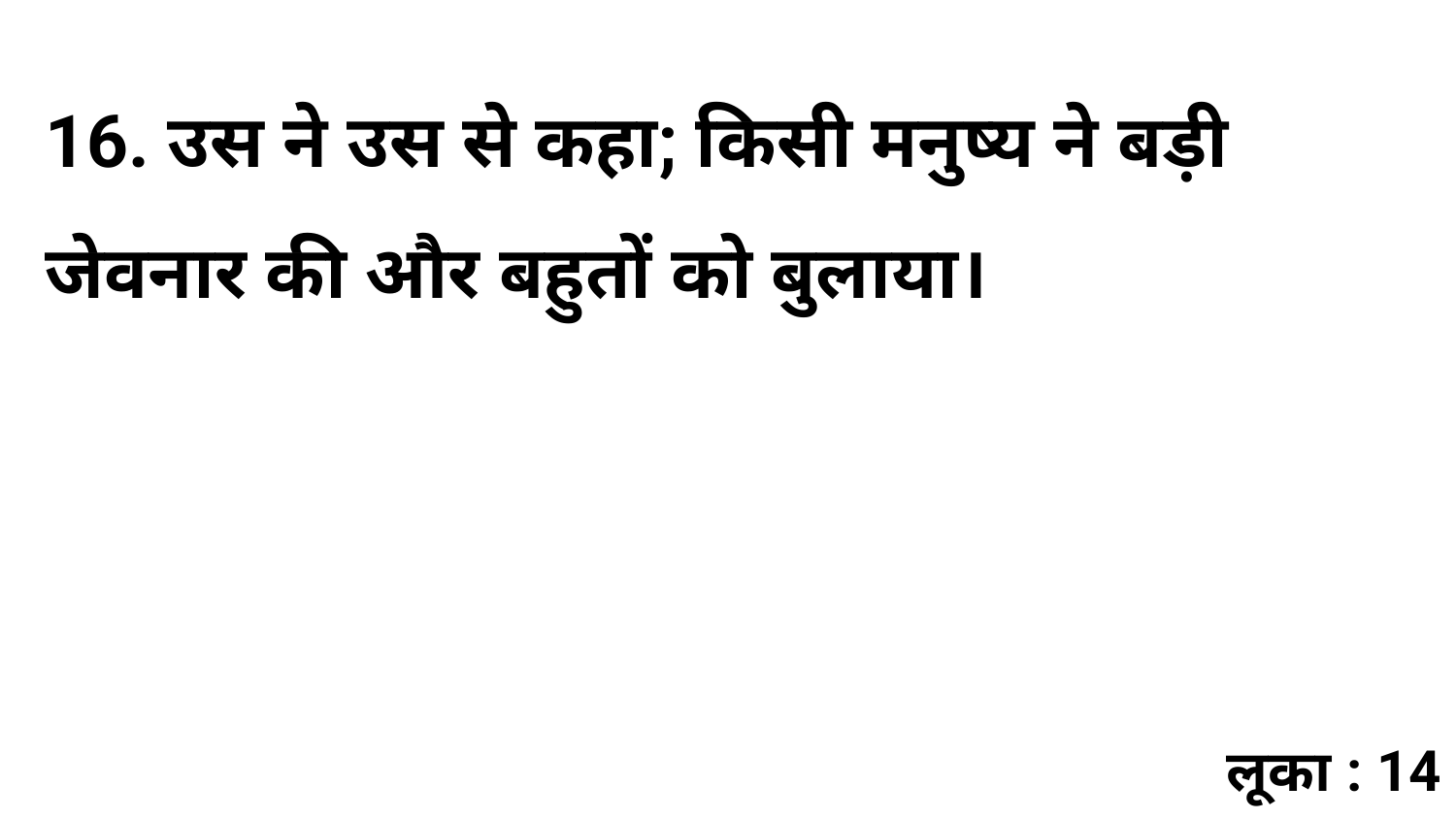

16. उस ने उस से कहा; किसी मनुष्य ने बड़ी जेवनार की और बहुतों को बुलाया।
लूका : 14